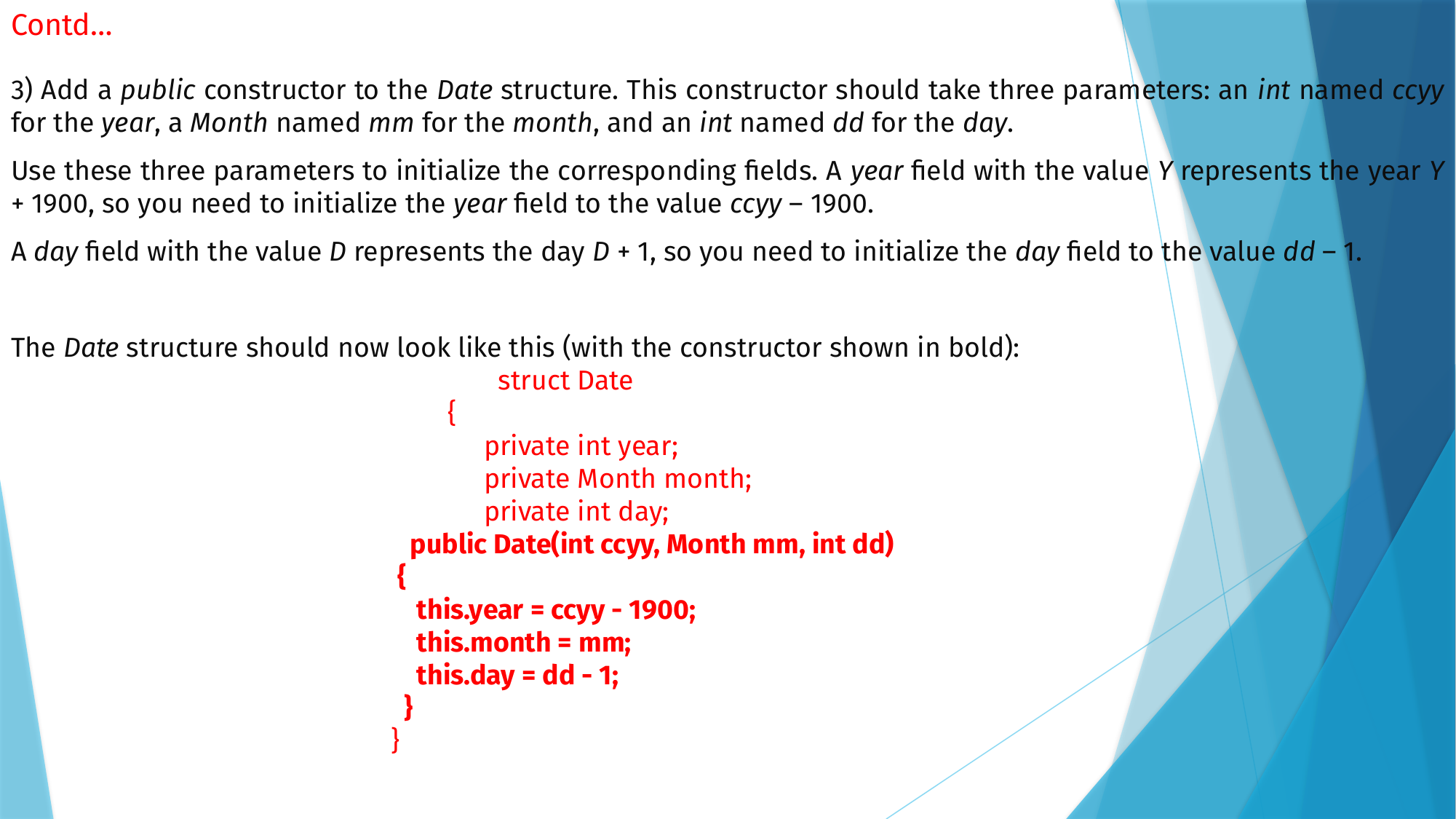

# Contd…
3) Add a public constructor to the Date structure. This constructor should take three parameters: an int named ccyy for the year, a Month named mm for the month, and an int named dd for the day.
Use these three parameters to initialize the corresponding fields. A year field with the value Y represents the year Y + 1900, so you need to initialize the year field to the value ccyy – 1900.
A day field with the value D represents the day D + 1, so you need to initialize the day field to the value dd – 1.

The Date structure should now look like this (with the constructor shown in bold):
                                                                   struct Date
                                                            {
                                                                 private int year;
                                                                 private Month month;
                                                                 private int day;
                                                             public Date(int ccyy, Month mm, int dd)
                                                           {
                                                              this.year = ccyy - 1900;
                                                              this.month = mm;
                                                              this.day = dd - 1;
                                                            }
                                                          }